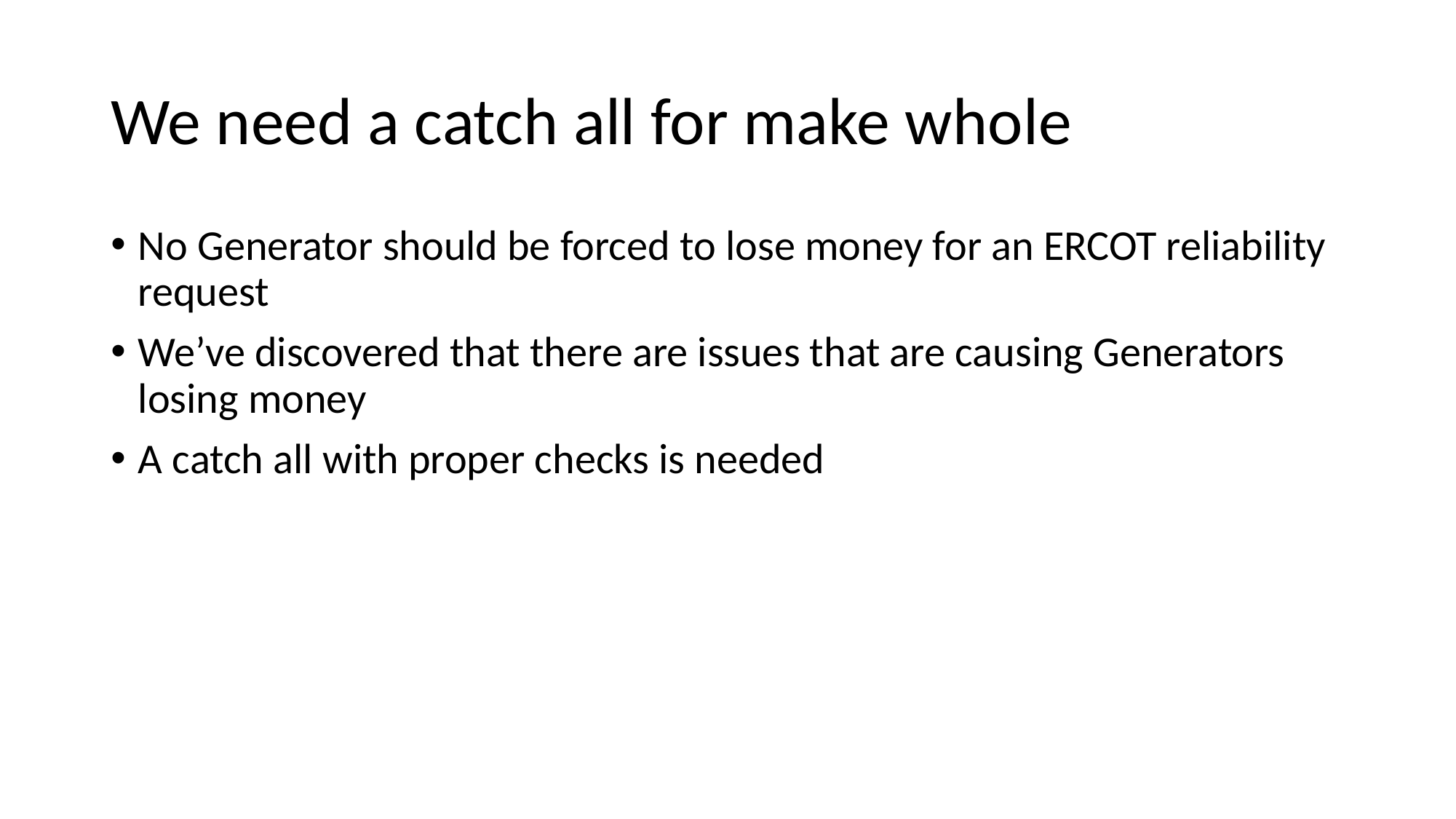

# We need a catch all for make whole
No Generator should be forced to lose money for an ERCOT reliability request
We’ve discovered that there are issues that are causing Generators losing money
A catch all with proper checks is needed